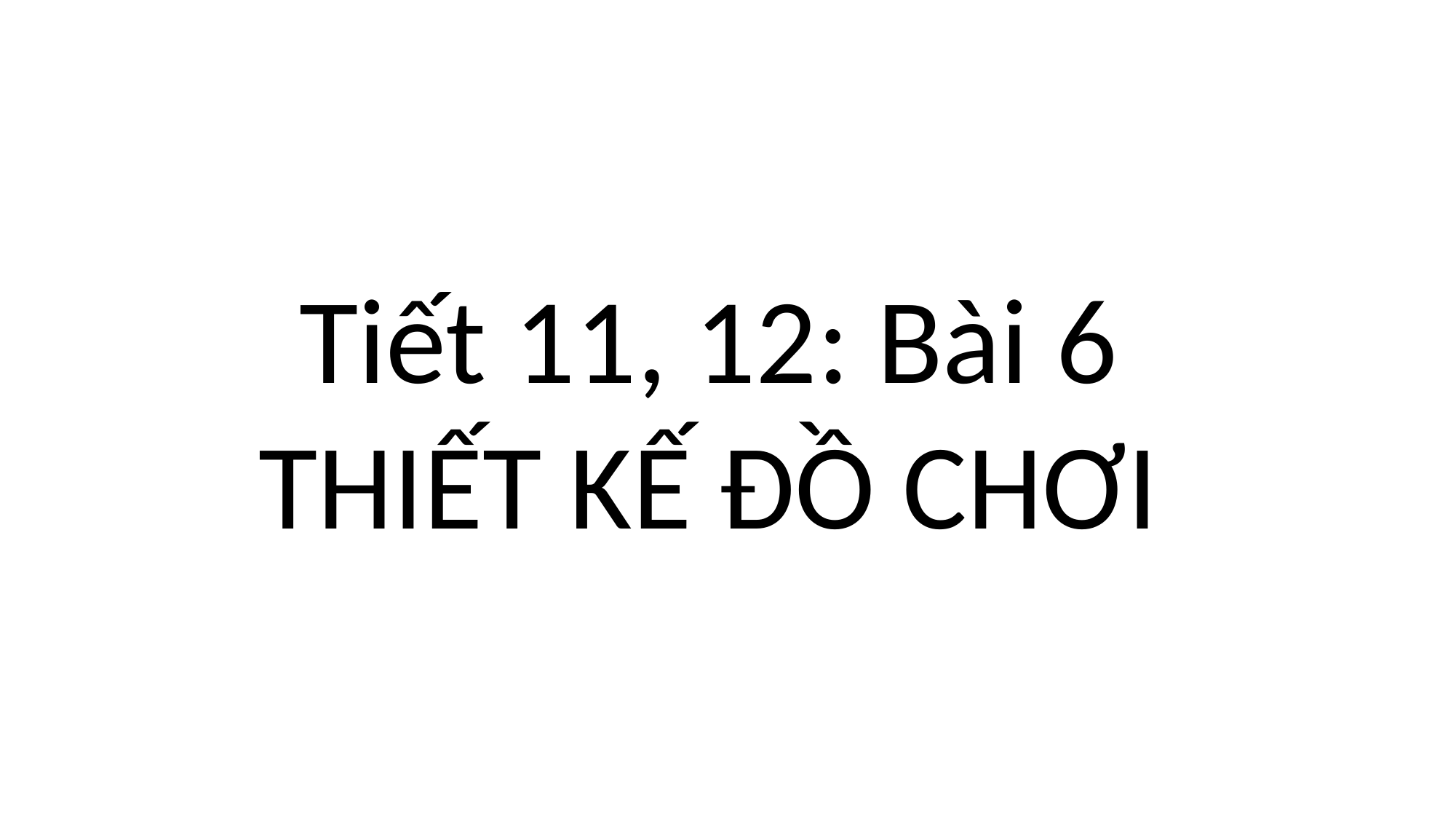

Tiết 11, 12: Bài 6
THIẾT KẾ ĐỒ CHƠI